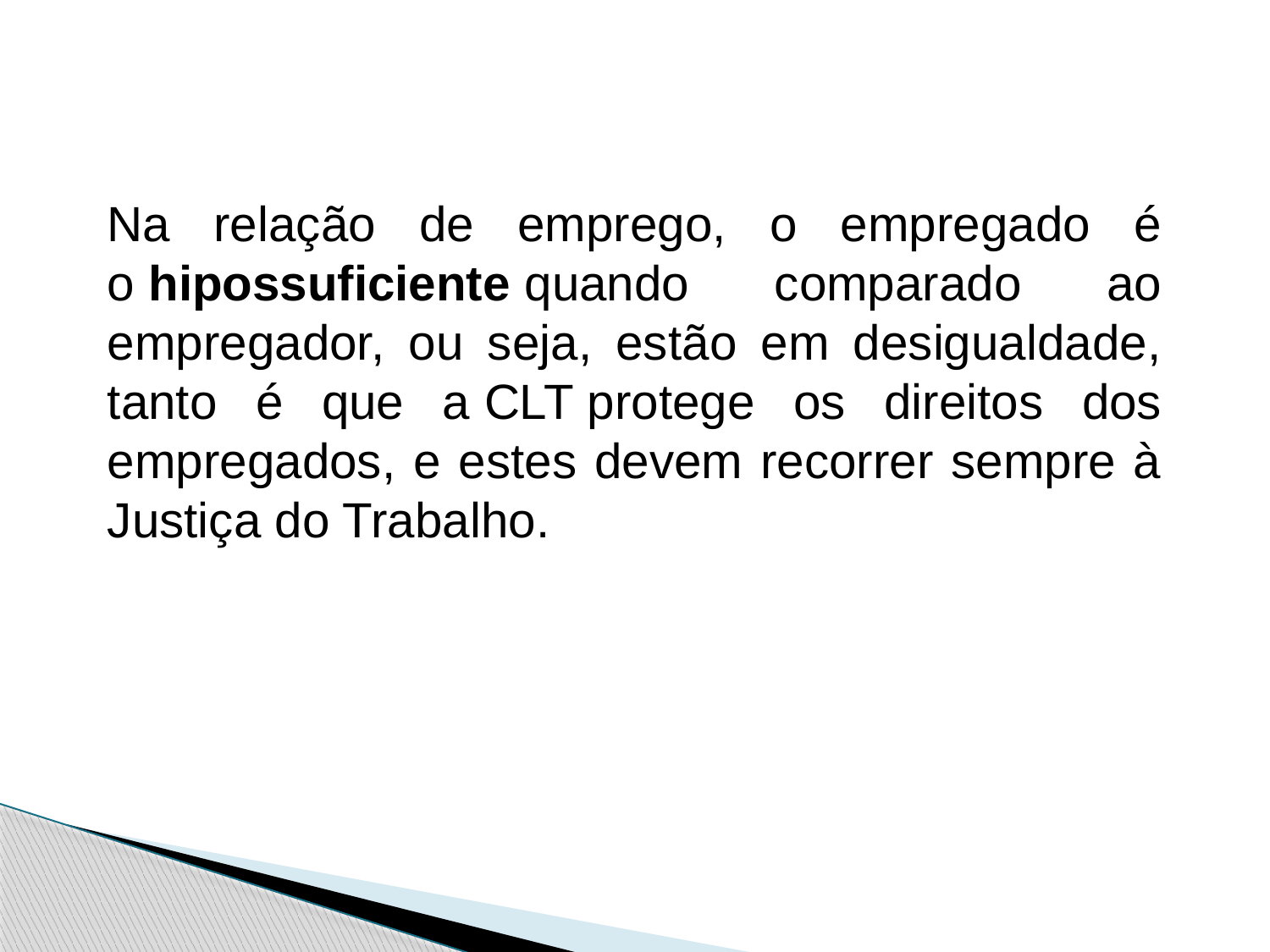

Na relação de emprego, o empregado é o hipossuficiente quando comparado ao empregador, ou seja, estão em desigualdade, tanto é que a CLT protege os direitos dos empregados, e estes devem recorrer sempre à Justiça do Trabalho.